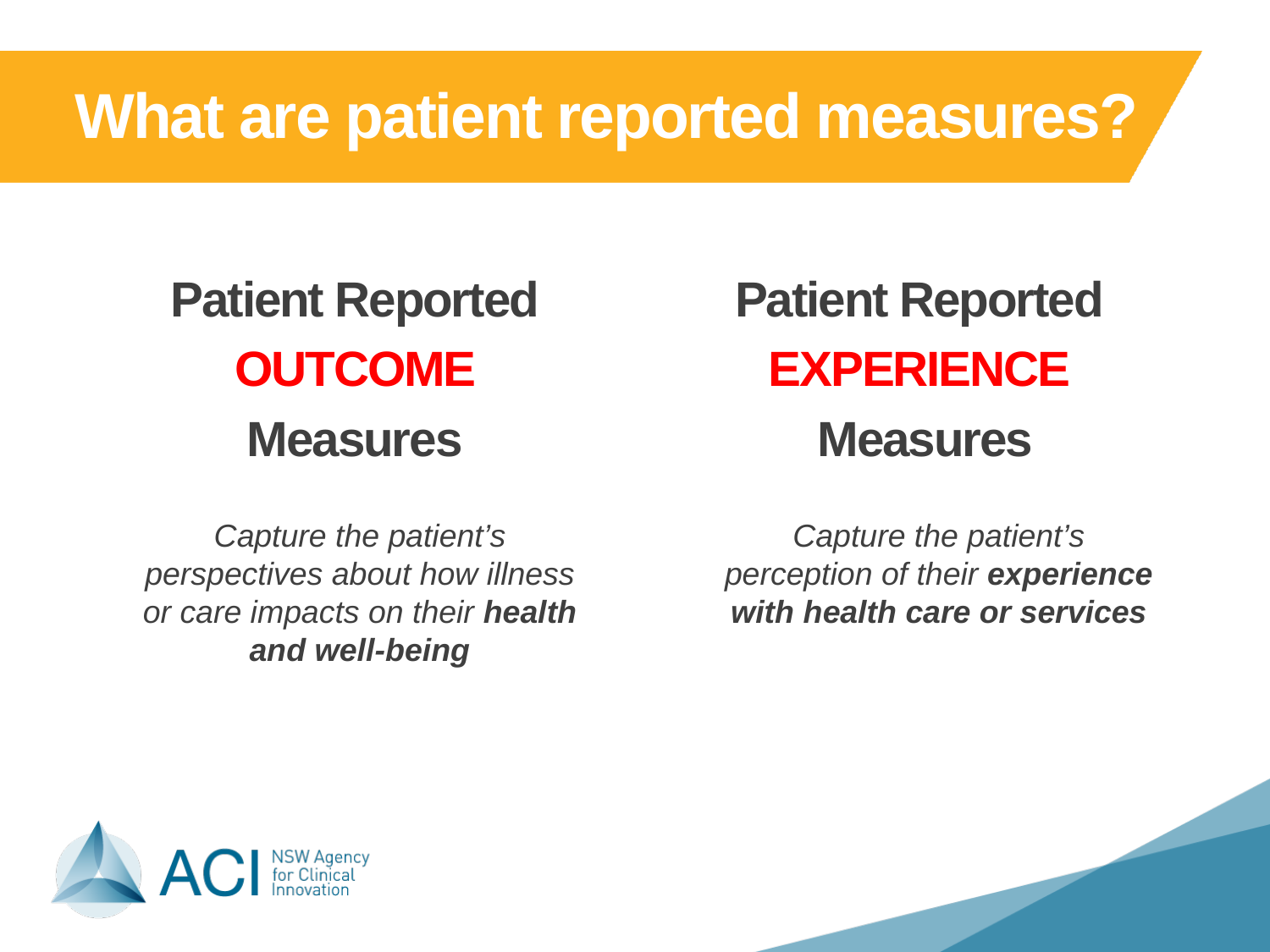

# What are patient reported measures?
Patient Reported
 OUTCOME
Measures

Patient Reported
EXPERIENCE
Measures

Capture the patient’s perspectives about how illness or care impacts on their health and well-being
Capture the patient’s perception of their experience with health care or services